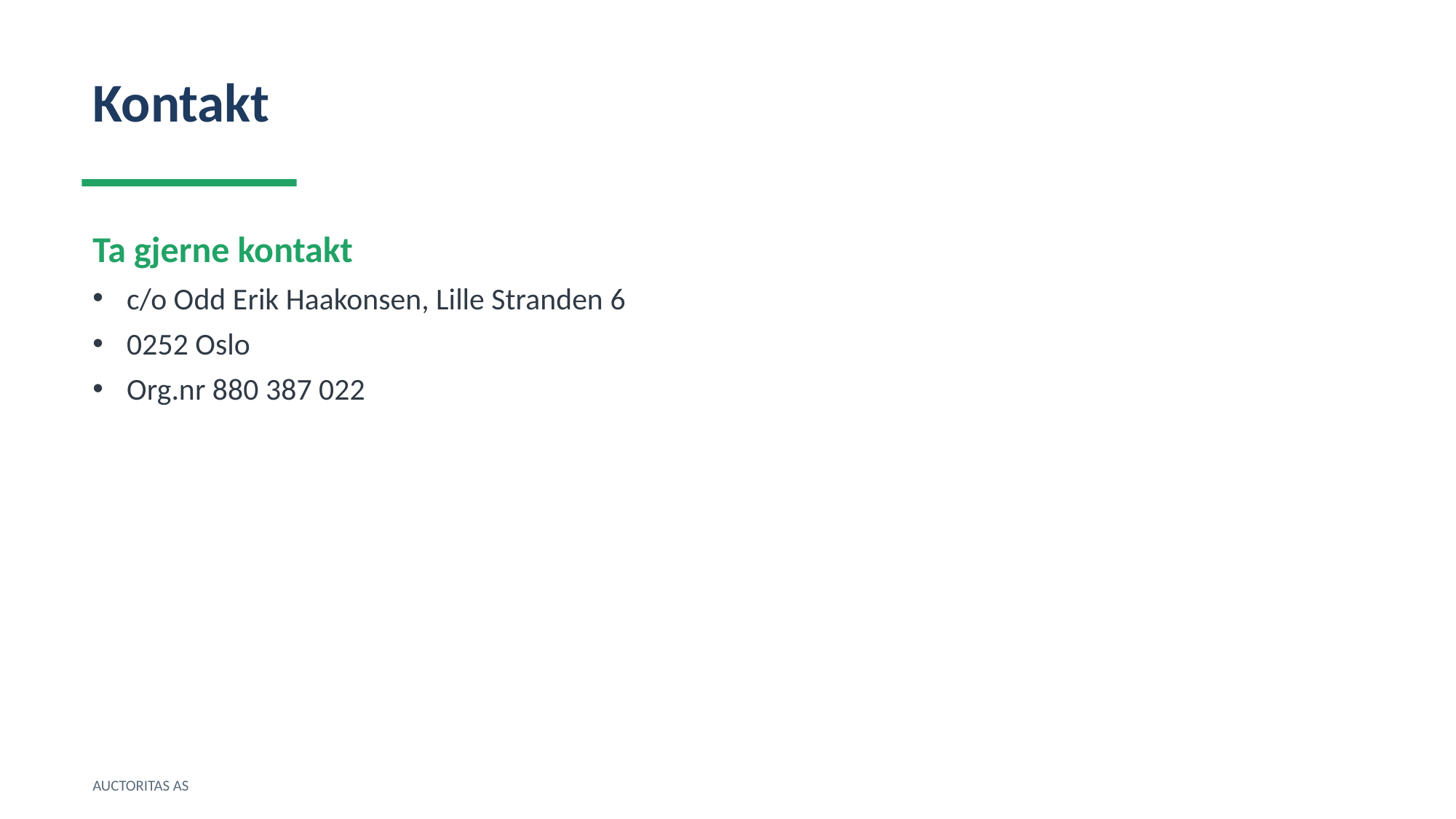

Kontakt

Ta gjerne kontakt
c/o Odd Erik Haakonsen, Lille Stranden 6
0252 Oslo
Org.nr 880 387 022
AUCTORITAS AS